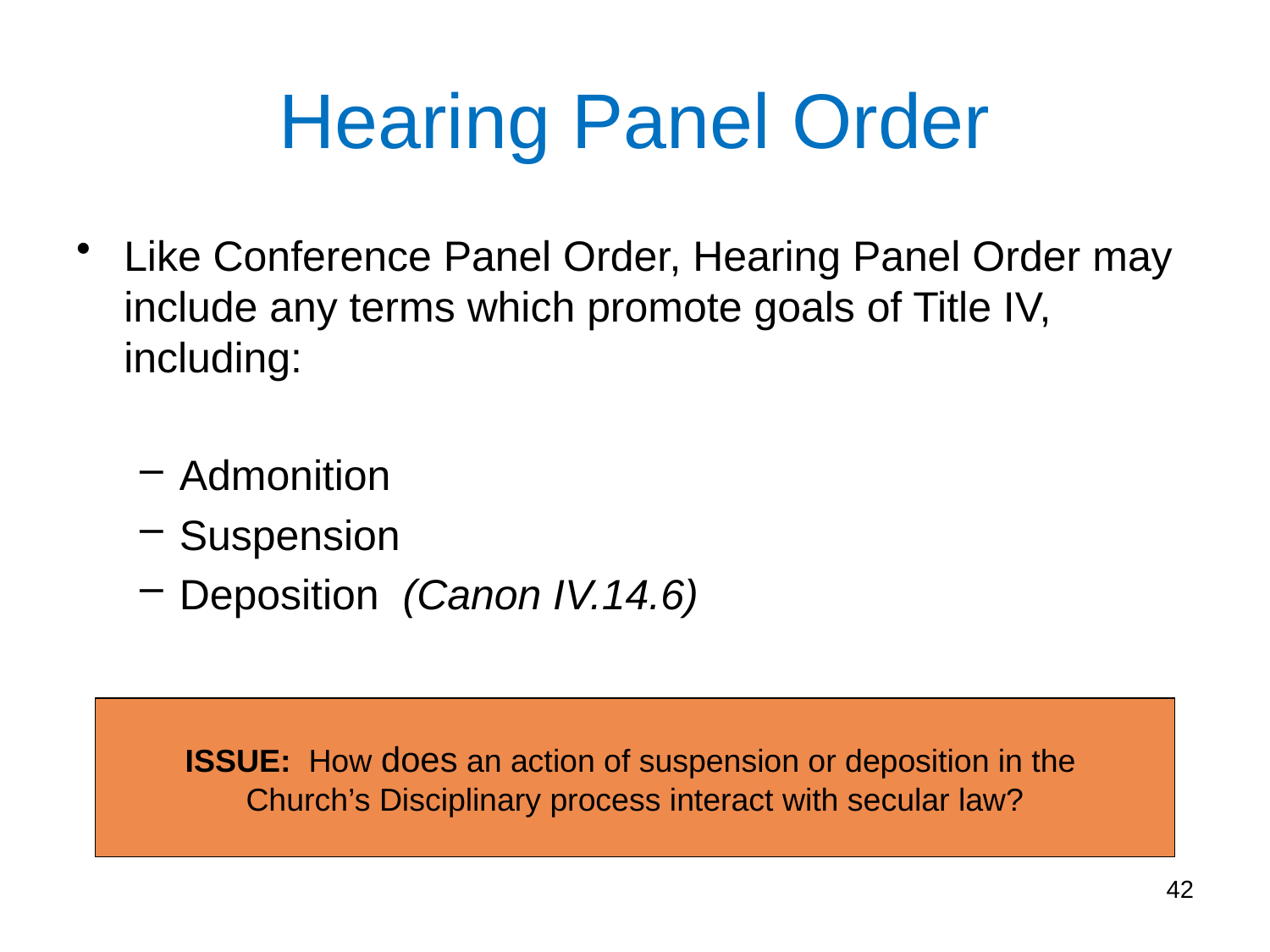

Hearing Panel Order
Like Conference Panel Order, Hearing Panel Order may include any terms which promote goals of Title IV, including:

Admonition
Suspension
Deposition  (Canon IV.14.6)
ISSUE:  How does an action of suspension or deposition in the
Church’s Disciplinary process interact with secular law?
42